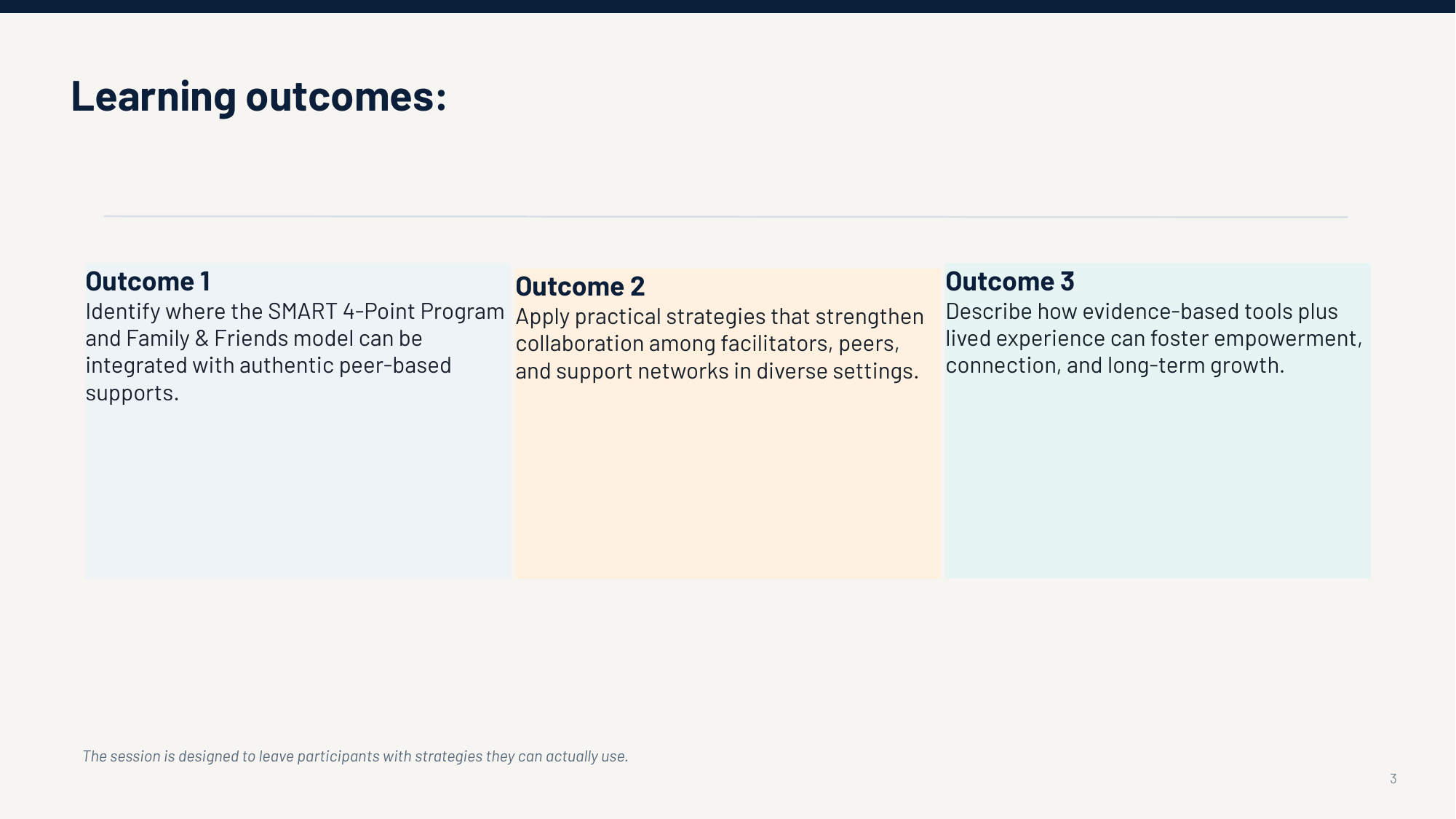

Learning outcomes:

Outcome 1
Identify where the SMART 4-Point Program and Family & Friends model can be integrated with authentic peer-based supports.
Outcome 3
Describe how evidence-based tools plus lived experience can foster empowerment, connection, and long-term growth.
Outcome 2
Apply practical strategies that strengthen collaboration among facilitators, peers, and support networks in diverse settings.
The session is designed to leave participants with strategies they can actually use.
3